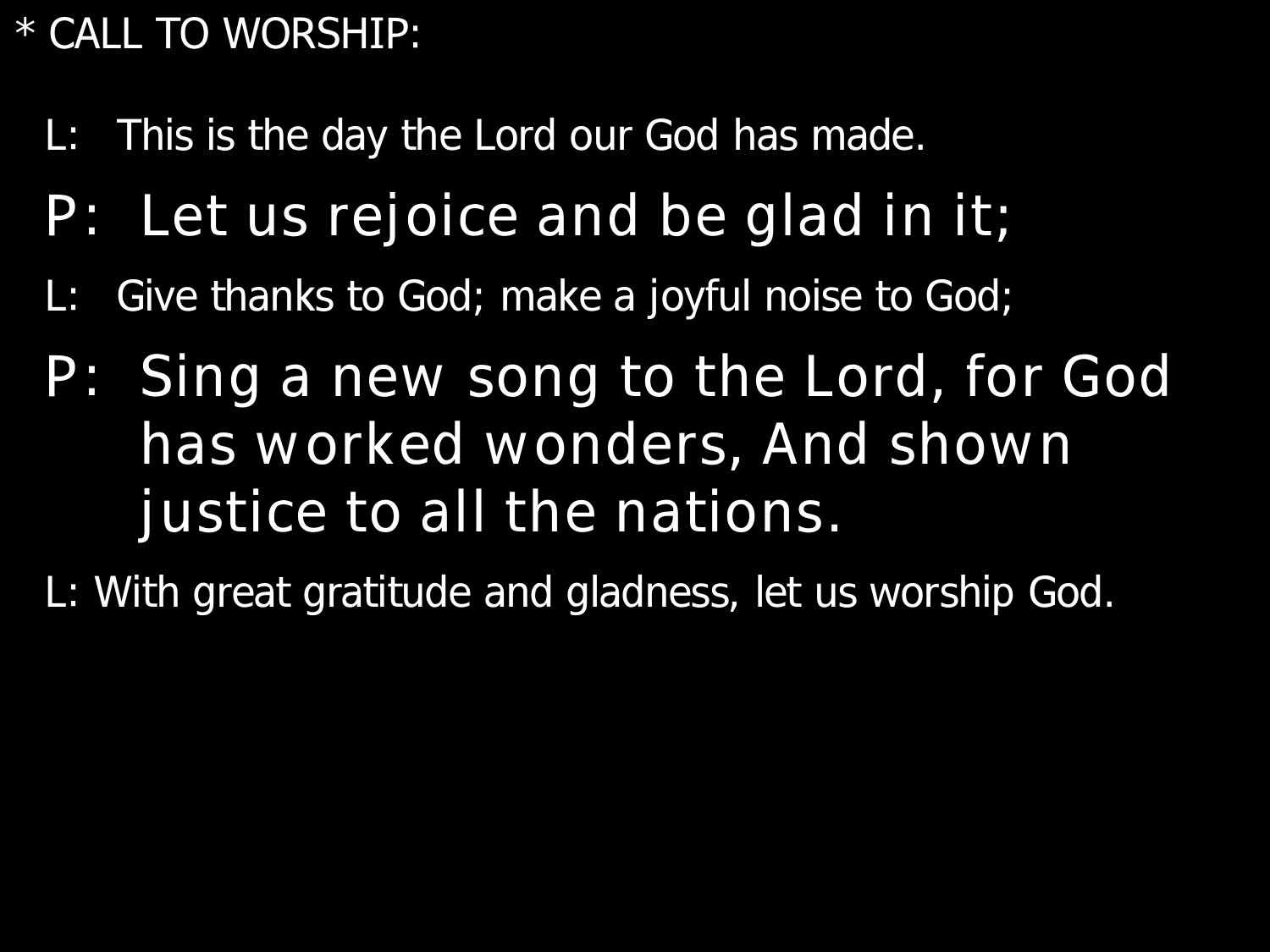

* CALL TO WORSHIP:

L:	This is the day the Lord our God has made.
P:	Let us rejoice and be glad in it;
L:	Give thanks to God; make a joyful noise to God;
P:	Sing a new song to the Lord, for God has worked wonders, And shown justice to all the nations.
L: With great gratitude and gladness, let us worship God.